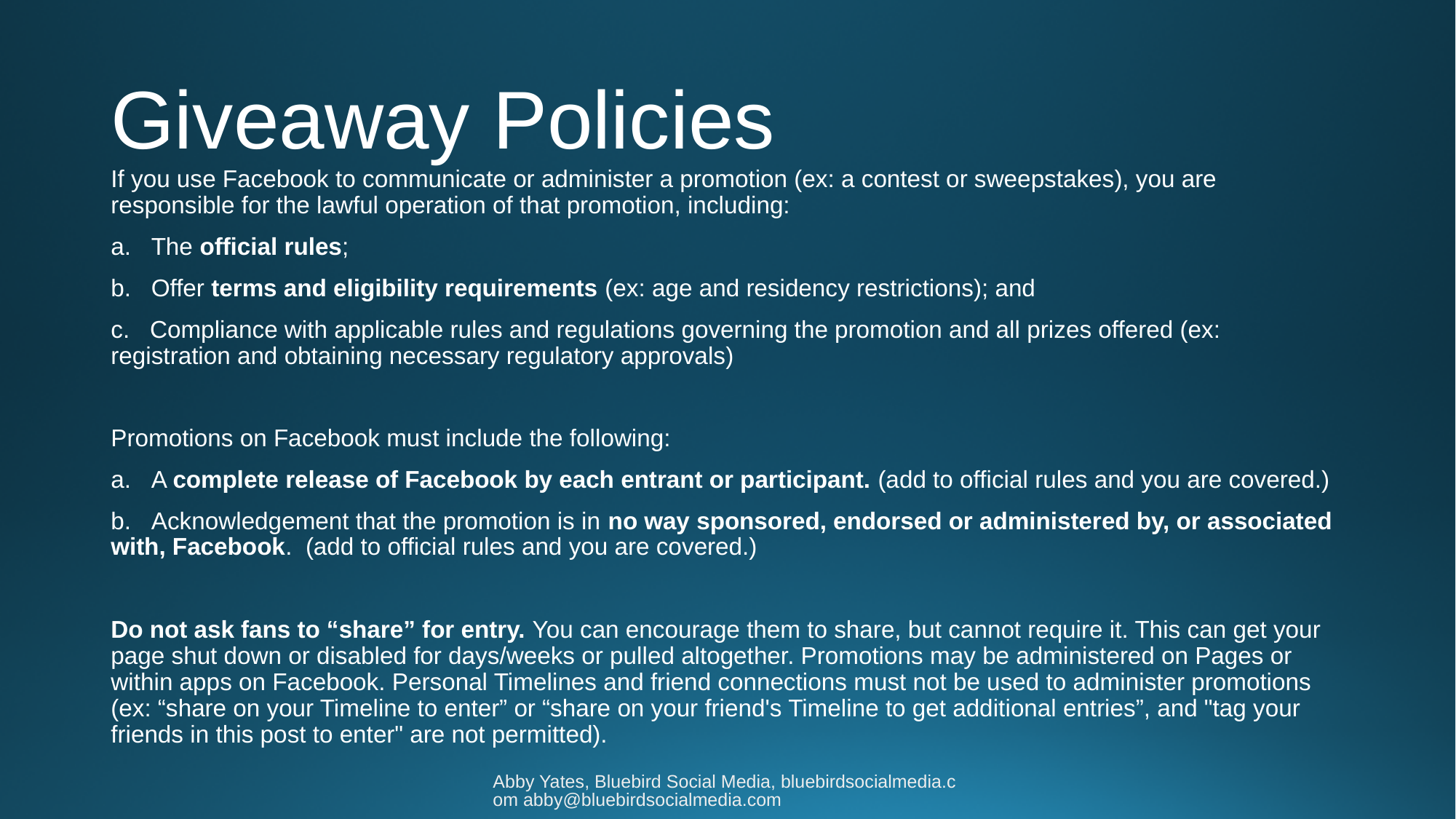

# Giveaway Policies
If you use Facebook to communicate or administer a promotion (ex: a contest or sweepstakes), you are responsible for the lawful operation of that promotion, including:
a.   The official rules;
b.   Offer terms and eligibility requirements (ex: age and residency restrictions); and
c.   Compliance with applicable rules and regulations governing the promotion and all prizes offered (ex: registration and obtaining necessary regulatory approvals)

Promotions on Facebook must include the following:
a.   A complete release of Facebook by each entrant or participant. (add to official rules and you are covered.)
b.   Acknowledgement that the promotion is in no way sponsored, endorsed or administered by, or associated with, Facebook.  (add to official rules and you are covered.)

Do not ask fans to “share” for entry. You can encourage them to share, but cannot require it. This can get your page shut down or disabled for days/weeks or pulled altogether. Promotions may be administered on Pages or within apps on Facebook. Personal Timelines and friend connections must not be used to administer promotions (ex: “share on your Timeline to enter” or “share on your friend's Timeline to get additional entries”, and "tag your friends in this post to enter" are not permitted).
Abby Yates, Bluebird Social Media, bluebirdsocialmedia.com abby@bluebirdsocialmedia.com